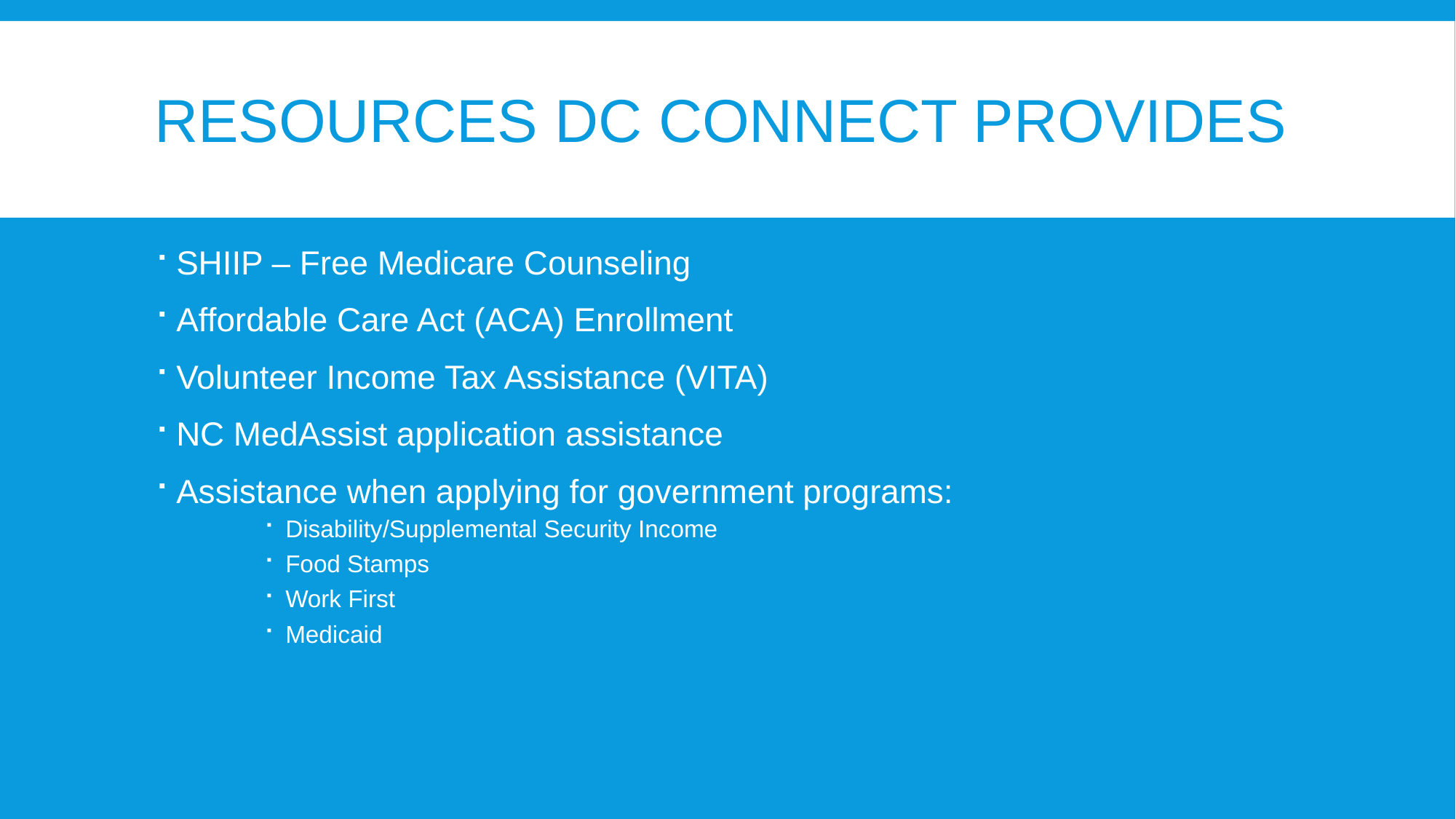

# Resources DC Connect provides
SHIIP – Free Medicare Counseling
Affordable Care Act (ACA) Enrollment
Volunteer Income Tax Assistance (VITA)
NC MedAssist application assistance
Assistance when applying for government programs:
Disability/Supplemental Security Income
Food Stamps
Work First
Medicaid